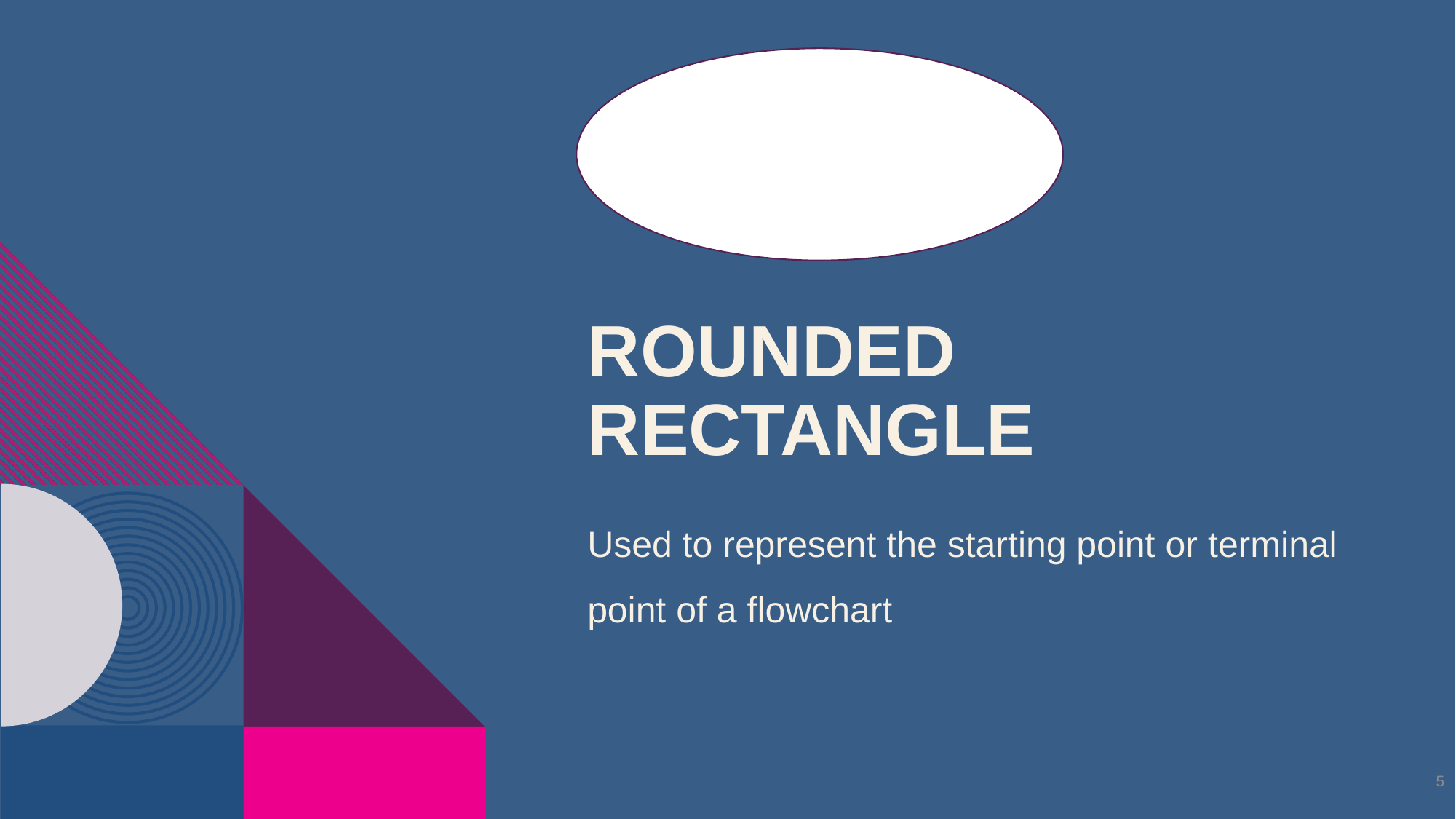

# Rounded Rectangle
Used to represent the starting point or terminal point of a flowchart
5